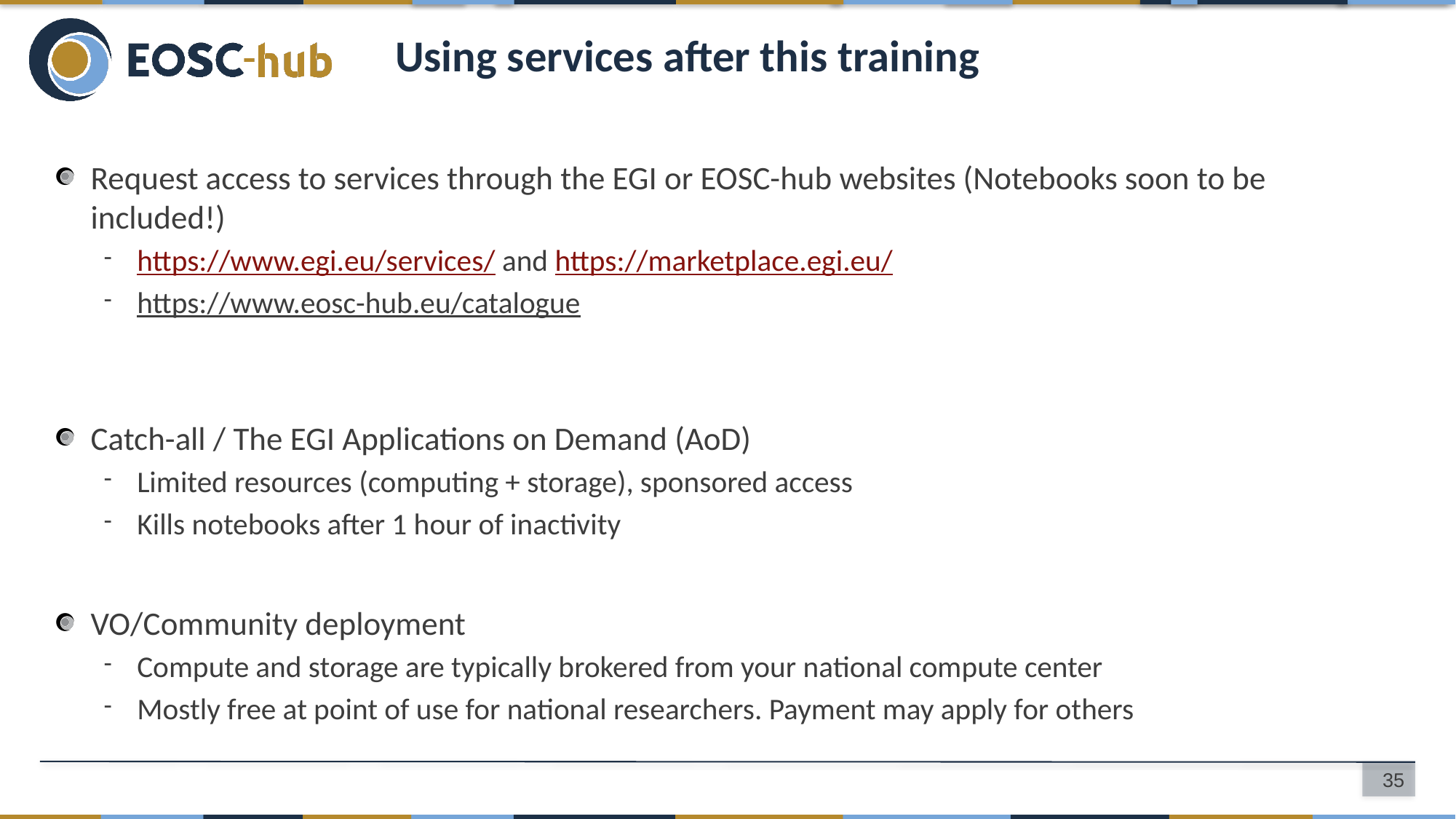

# Using services after this training
Request access to services through the EGI or EOSC-hub websites (Notebooks soon to be included!)
https://www.egi.eu/services/ and https://marketplace.egi.eu/
https://www.eosc-hub.eu/catalogue

Catch-all / The EGI Applications on Demand (AoD)
Limited resources (computing + storage), sponsored access
Kills notebooks after 1 hour of inactivity

VO/Community deployment
Compute and storage are typically brokered from your national compute center
Mostly free at point of use for national researchers. Payment may apply for others

35